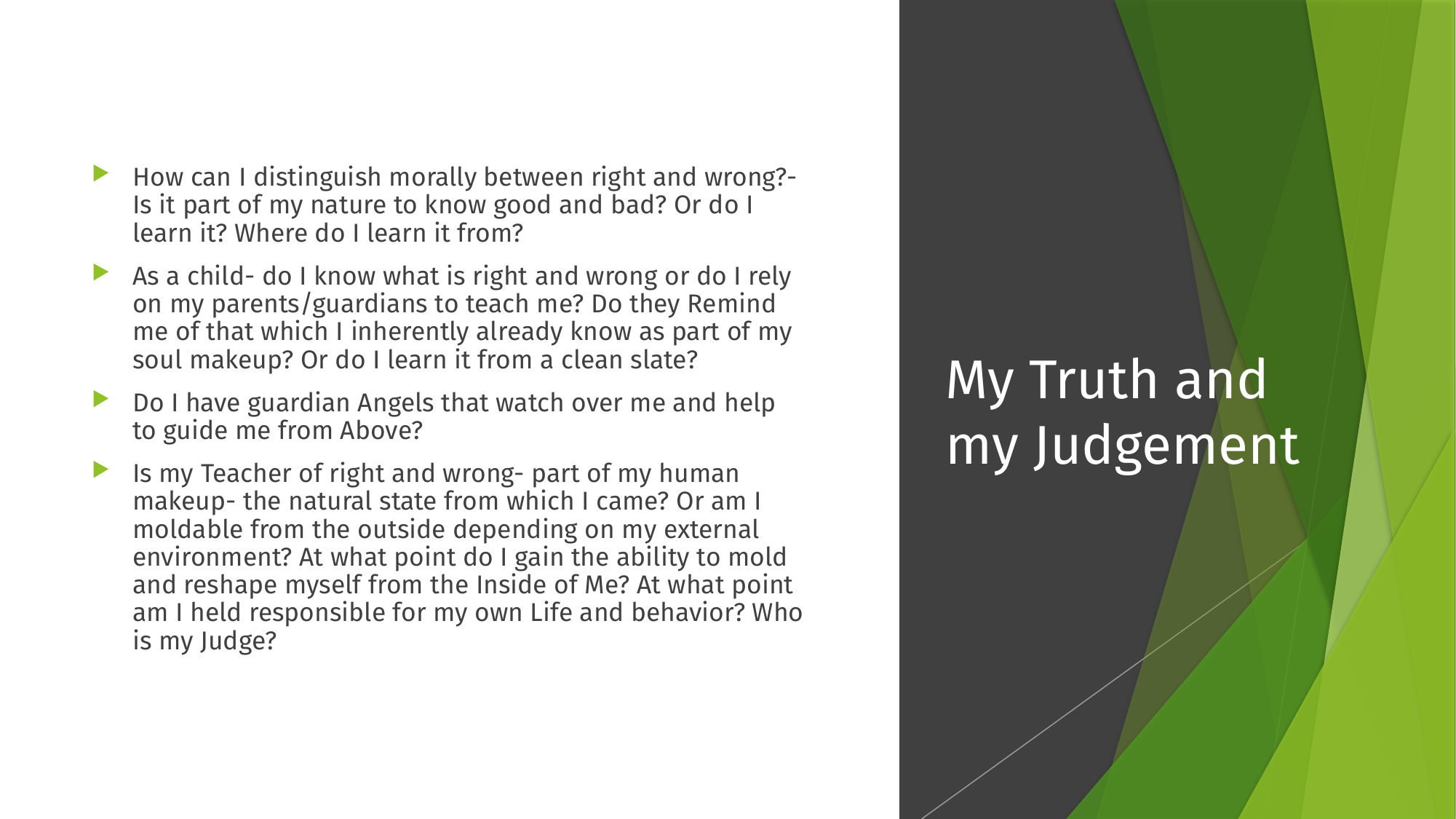

How can I distinguish morally between right and wrong?- Is it part of my nature to know good and bad? Or do I learn it? Where do I learn it from?
As a child- do I know what is right and wrong or do I rely on my parents/guardians to teach me? Do they Remind me of that which I inherently already know as part of my soul makeup? Or do I learn it from a clean slate?
Do I have guardian Angels that watch over me and help to guide me from Above?
Is my Teacher of right and wrong- part of my human makeup- the natural state from which I came? Or am I moldable from the outside depending on my external environment? At what point do I gain the ability to mold and reshape myself from the Inside of Me? At what point am I held responsible for my own Life and behavior? Who is my Judge?
# My Truth and my Judgement